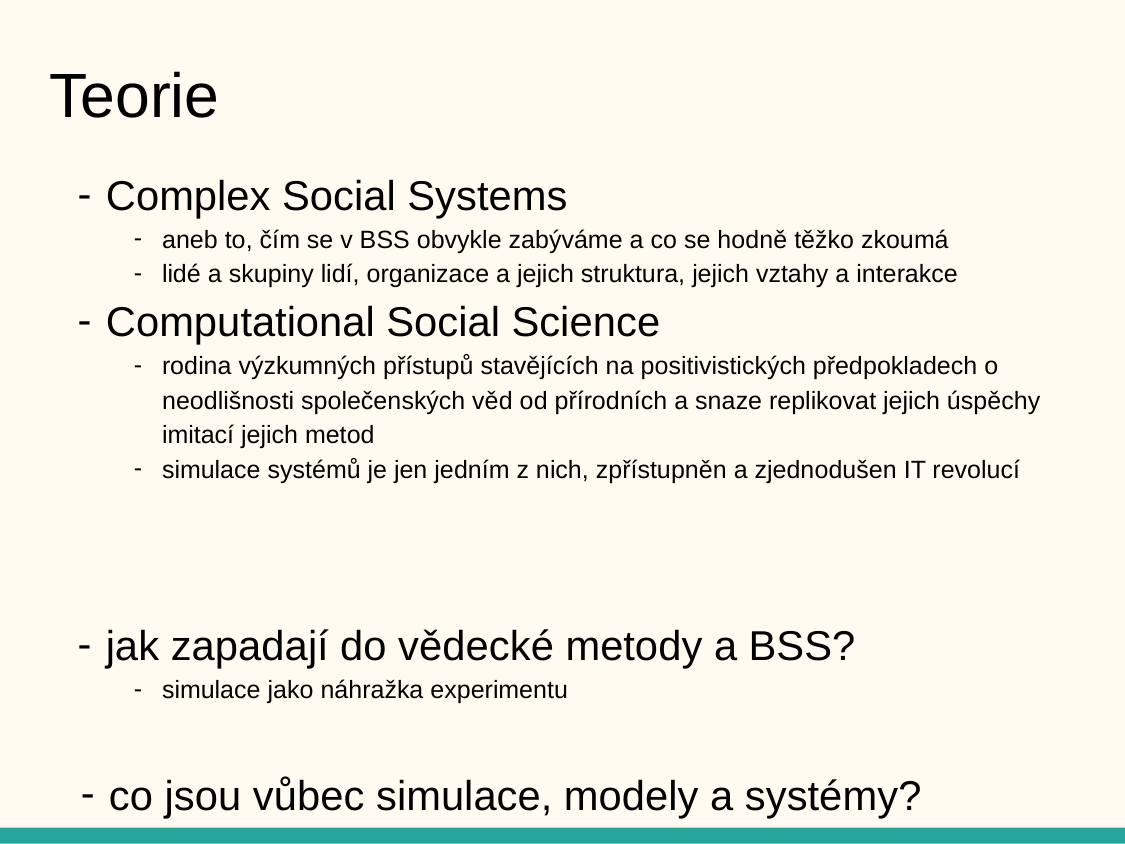

# Teorie
Complex Social Systems
aneb to, čím se v BSS obvykle zabýváme a co se hodně těžko zkoumá
lidé a skupiny lidí, organizace a jejich struktura, jejich vztahy a interakce
Computational Social Science
rodina výzkumných přístupů stavějících na positivistických předpokladech o neodlišnosti společenských věd od přírodních a snaze replikovat jejich úspěchy imitací jejich metod
simulace systémů je jen jedním z nich, zpřístupněn a zjednodušen IT revolucí

jak zapadají do vědecké metody a BSS?
simulace jako náhražka experimentu

co jsou vůbec simulace, modely a systémy?